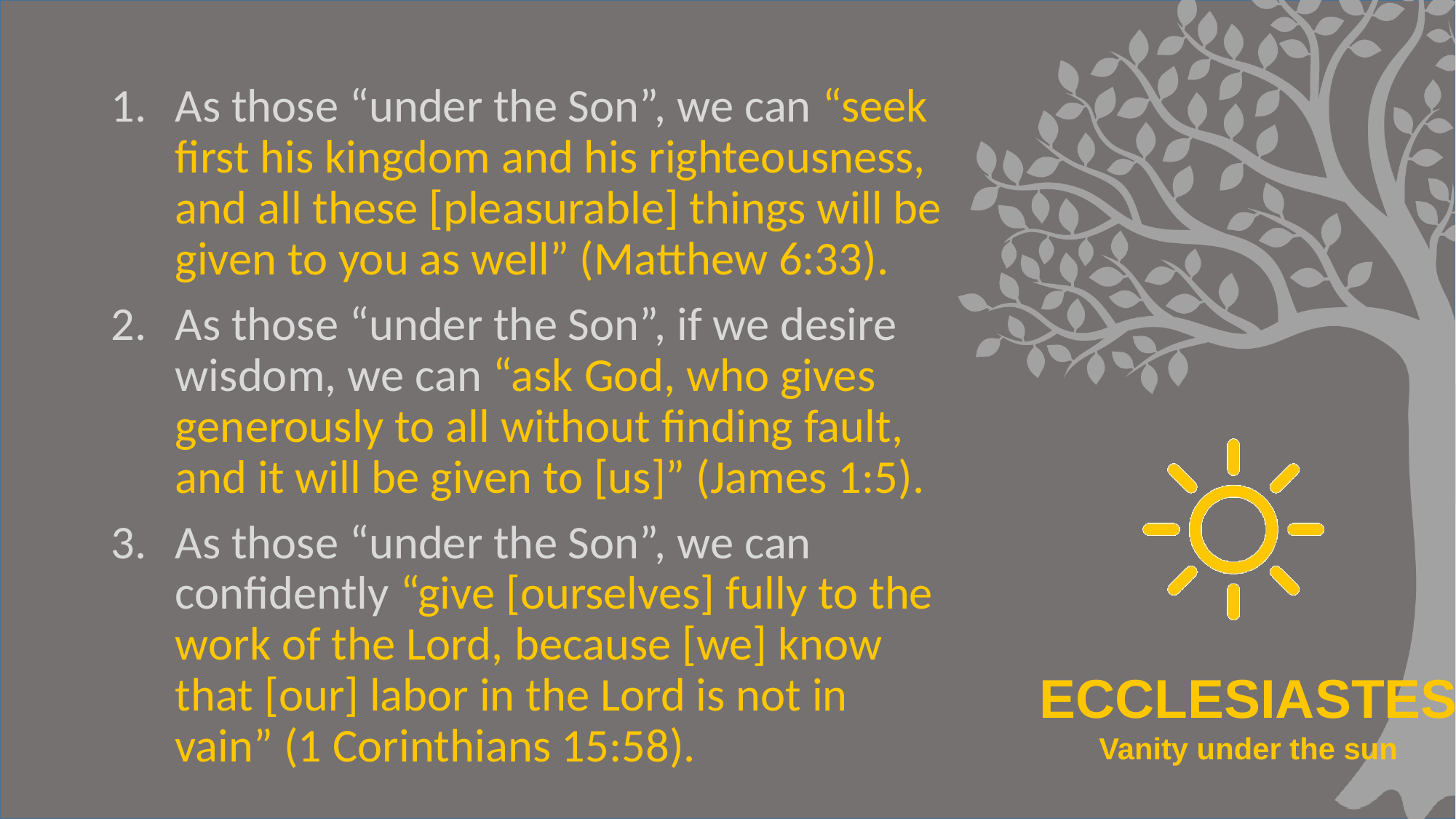

#
As those “under the Son”, we can “seek first his kingdom and his righteousness, and all these [pleasurable] things will be given to you as well” (Matthew 6:33).
As those “under the Son”, if we desire wisdom, we can “ask God, who gives generously to all without finding fault, and it will be given to [us]” (James 1:5).
As those “under the Son”, we can confidently “give [ourselves] fully to the work of the Lord, because [we] know that [our] labor in the Lord is not in vain” (1 Corinthians 15:58).